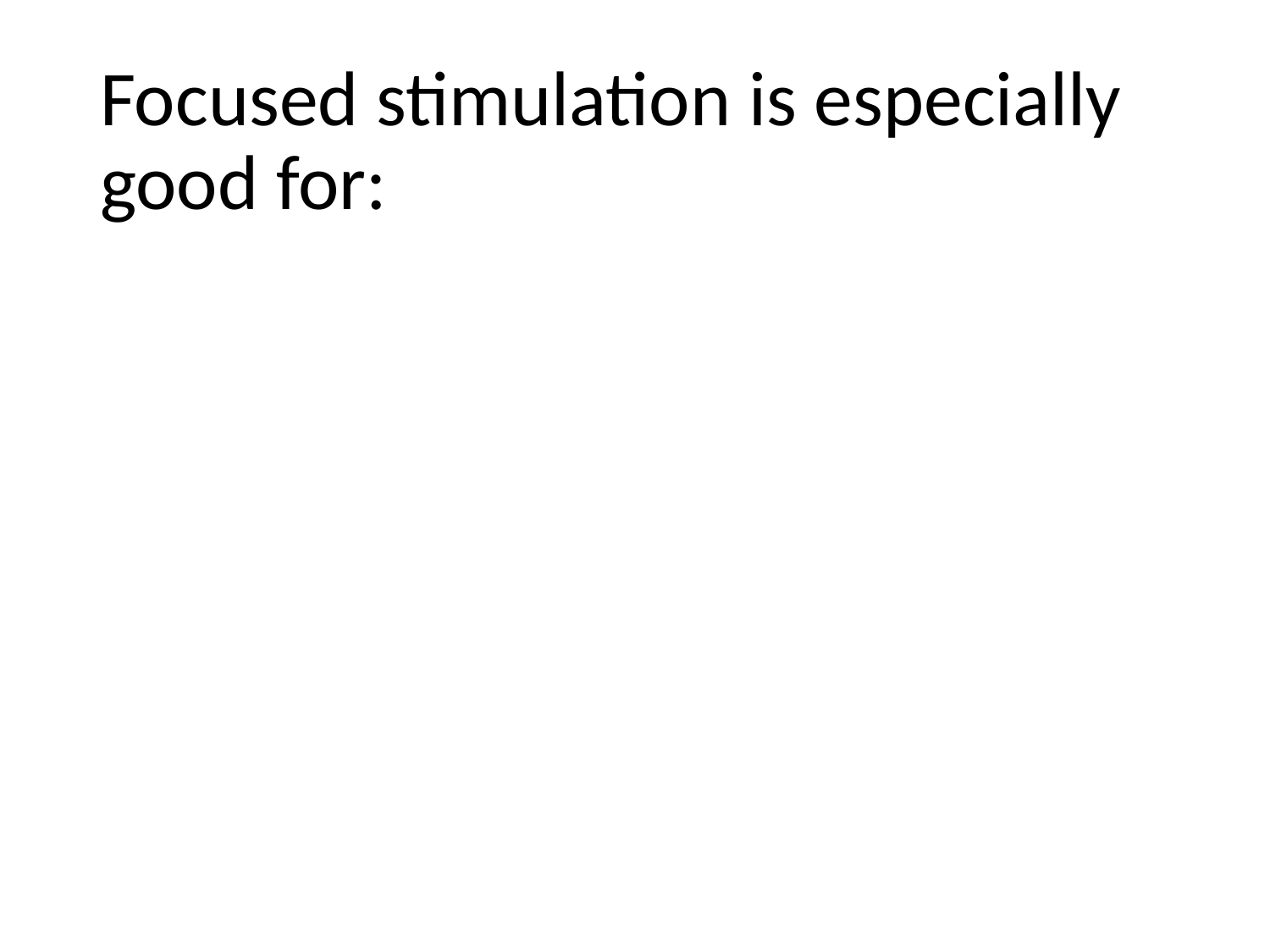

# Focused stimulation is especially good for: